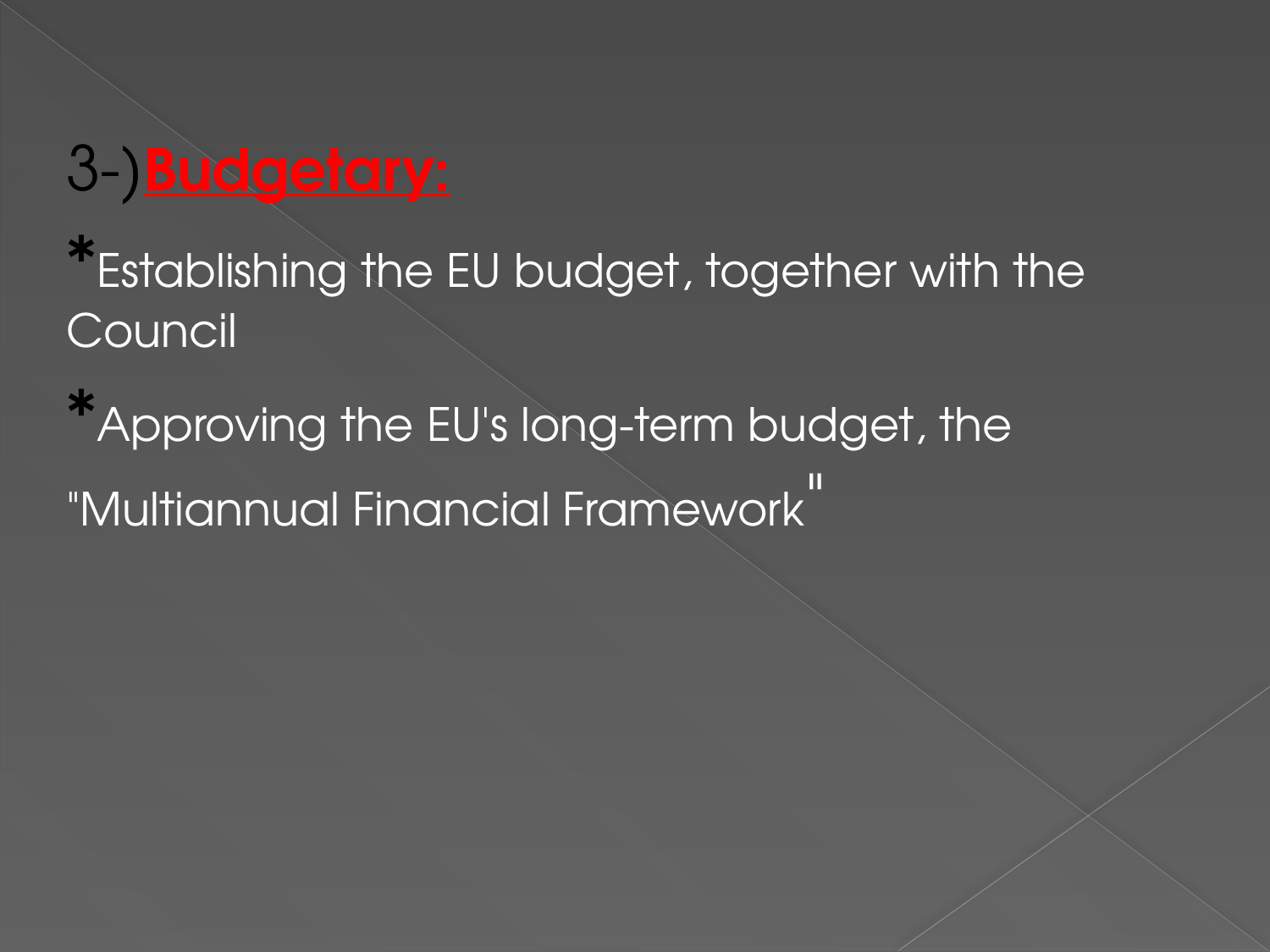

3-)Budgetary:
*Establishing the EU budget, together with the Council
*Approving the EU's long-term budget, the "Multiannual Financial Framework"